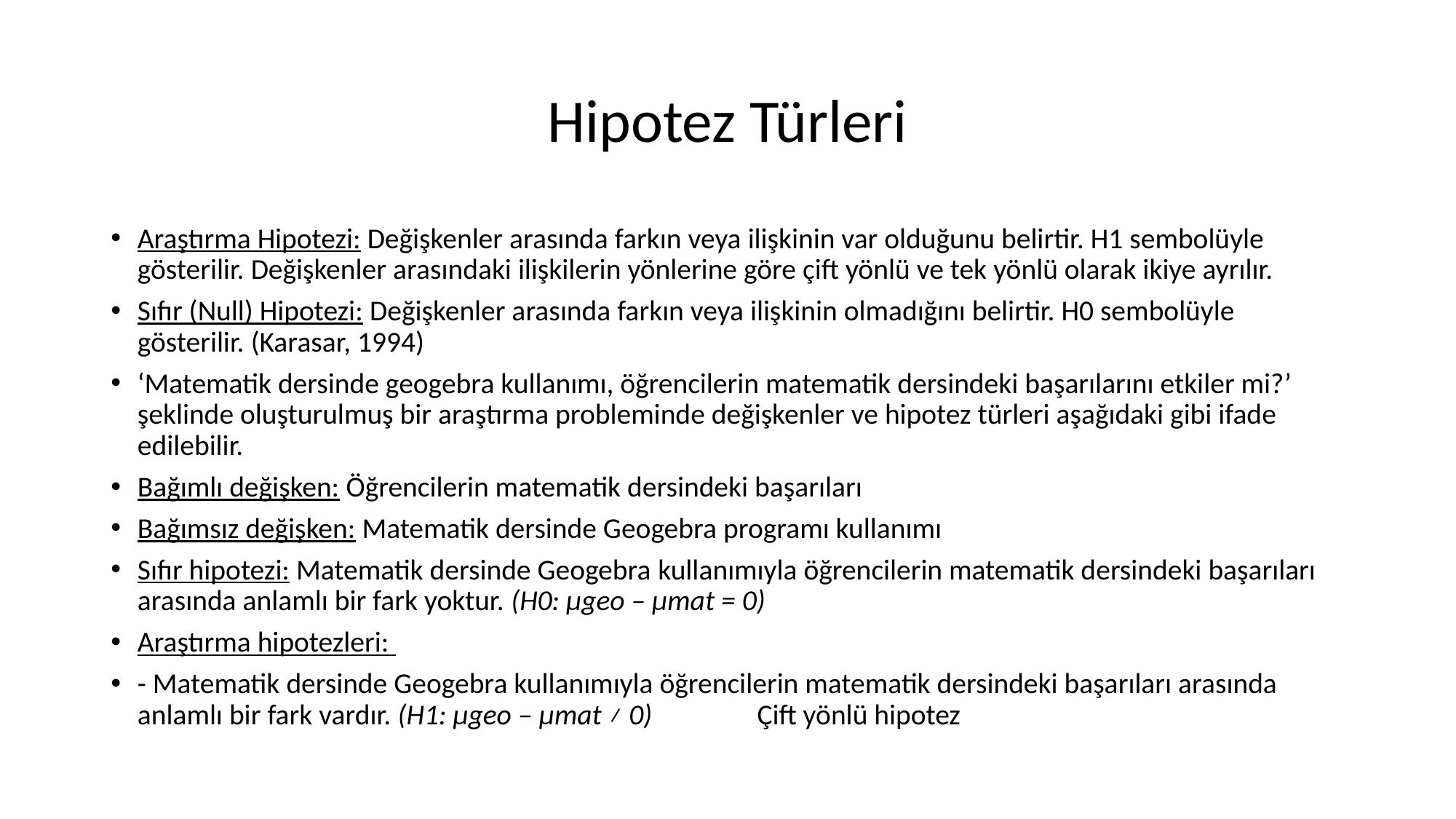

# Hipotez Türleri
Araştırma Hipotezi: Değişkenler arasında farkın veya ilişkinin var olduğunu belirtir. H1 sembolüyle gösterilir. Değişkenler arasındaki ilişkilerin yönlerine göre çift yönlü ve tek yönlü olarak ikiye ayrılır.
Sıfır (Null) Hipotezi: Değişkenler arasında farkın veya ilişkinin olmadığını belirtir. H0 sembolüyle gösterilir. (Karasar, 1994)
‘Matematik dersinde geogebra kullanımı, öğrencilerin matematik dersindeki başarılarını etkiler mi?’ şeklinde oluşturulmuş bir araştırma probleminde değişkenler ve hipotez türleri aşağıdaki gibi ifade edilebilir.
Bağımlı değişken: Öğrencilerin matematik dersindeki başarıları
Bağımsız değişken: Matematik dersinde Geogebra programı kullanımı
Sıfır hipotezi: Matematik dersinde Geogebra kullanımıyla öğrencilerin matematik dersindeki başarıları arasında anlamlı bir fark yoktur. (H0: μgeo – μmat = 0)
Araştırma hipotezleri:
- Matematik dersinde Geogebra kullanımıyla öğrencilerin matematik dersindeki başarıları arasında anlamlı bir fark vardır. (H1: μgeo – μmat ≠ 0)                Çift yönlü hipotez